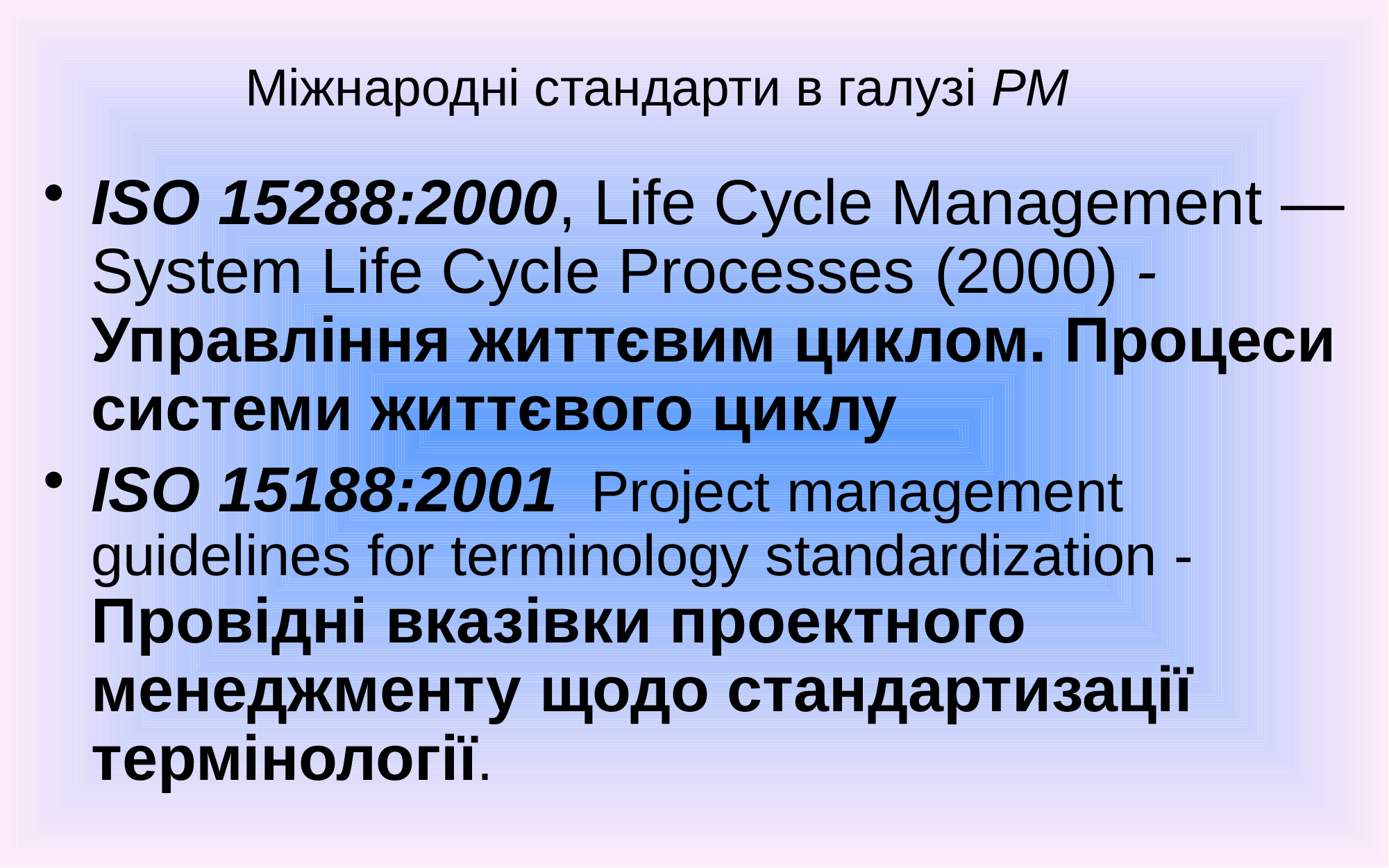

# Міжнародні стандарти в галузі РМ
ISO 15288:2000, Life Cycle Management — System Life Cycle Processes (2000) - Управління життєвим циклом. Процеси системи життєвого циклу
ISO 15188:2001  Project management guidelines for terminology standardization - Провідні вказівки проектного менеджменту щодо стандартизації термінології.